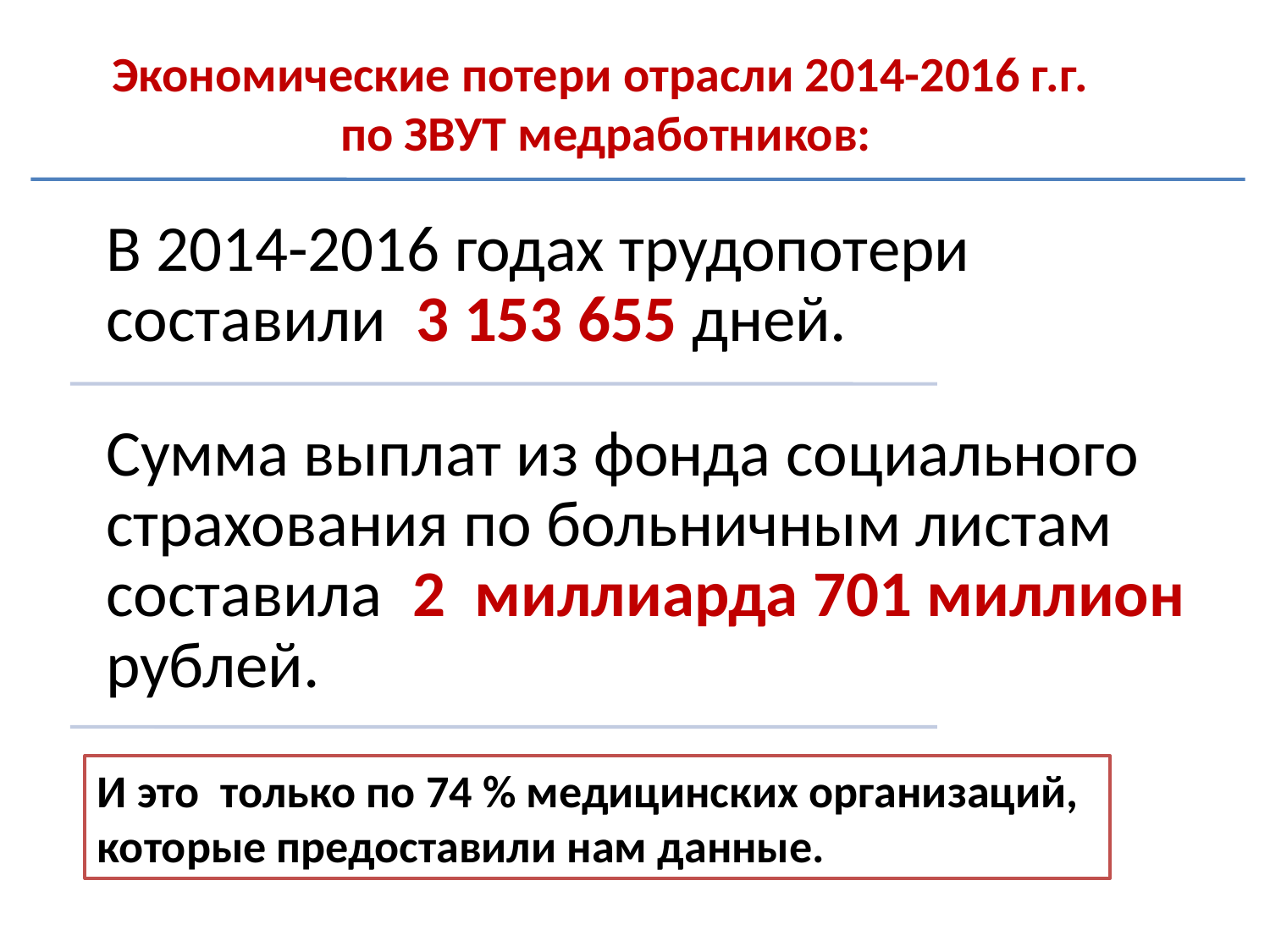

Экономические потери отрасли 2014-2016 г.г.
по ЗВУТ медработников:

В 2014-2016 годах трудопотери составили  3 153 655 дней.
Сумма выплат из фонда социального страхования по больничным листам составила  2  миллиарда 701 миллион рублей.
И это  только по 74 % медицинских организаций, которые предоставили нам данные.